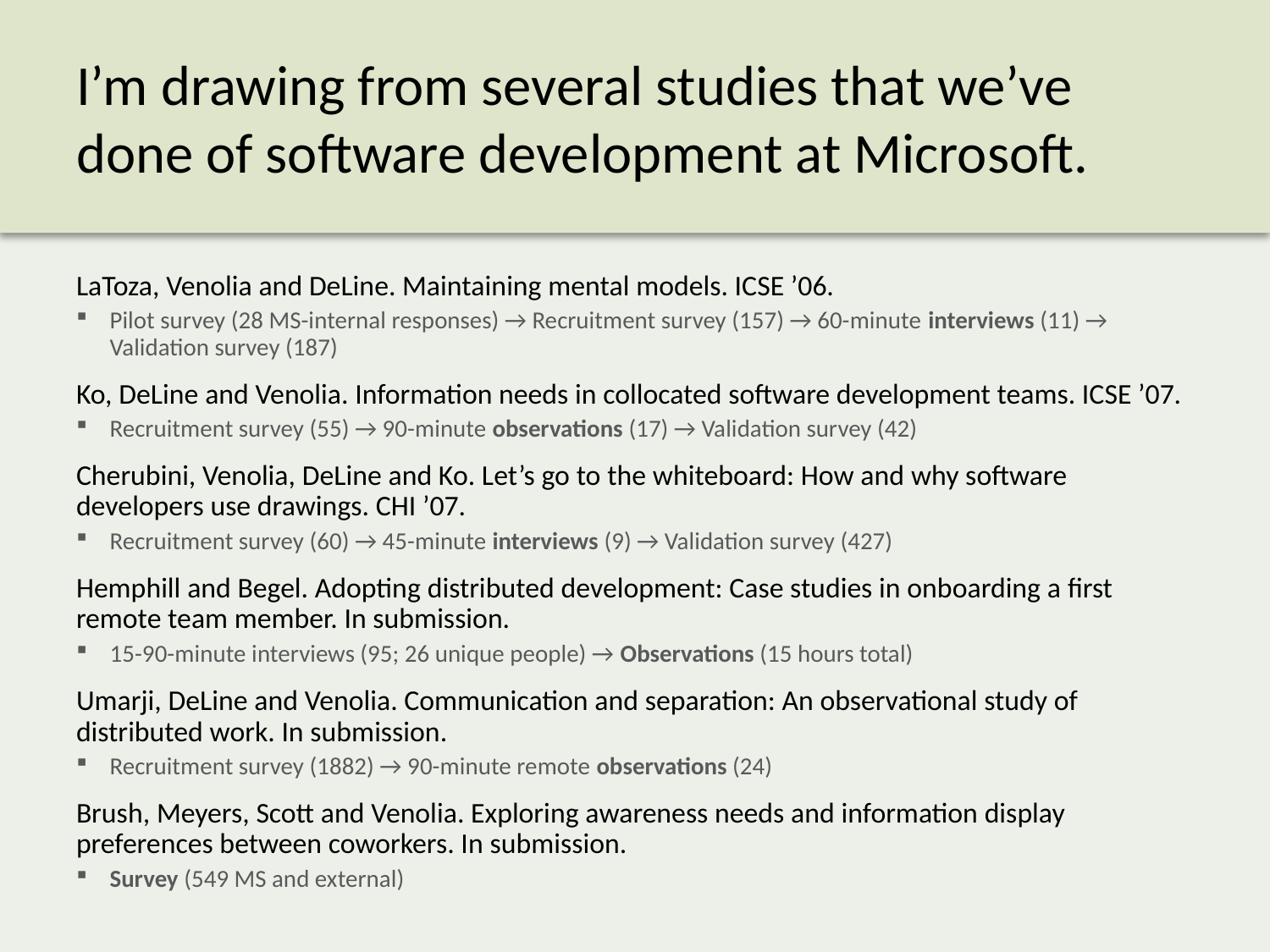

# I’m drawing from several studies that we’ve done of software development at Microsoft.
LaToza, Venolia and DeLine. Maintaining mental models. ICSE ’06.
Pilot survey (28 MS-internal responses) → Recruitment survey (157) → 60-minute interviews (11) → Validation survey (187)
Ko, DeLine and Venolia. Information needs in collocated software development teams. ICSE ’07.
Recruitment survey (55) → 90-minute observations (17) → Validation survey (42)
Cherubini, Venolia, DeLine and Ko. Let’s go to the whiteboard: How and why software developers use drawings. CHI ’07.
Recruitment survey (60) → 45-minute interviews (9) → Validation survey (427)
Hemphill and Begel. Adopting distributed development: Case studies in onboarding a first remote team member. In submission.
15-90-minute interviews (95; 26 unique people) → Observations (15 hours total)
Umarji, DeLine and Venolia. Communication and separation: An observational study of distributed work. In submission.
Recruitment survey (1882) → 90-minute remote observations (24)
Brush, Meyers, Scott and Venolia. Exploring awareness needs and information display preferences between coworkers. In submission.
Survey (549 MS and external)